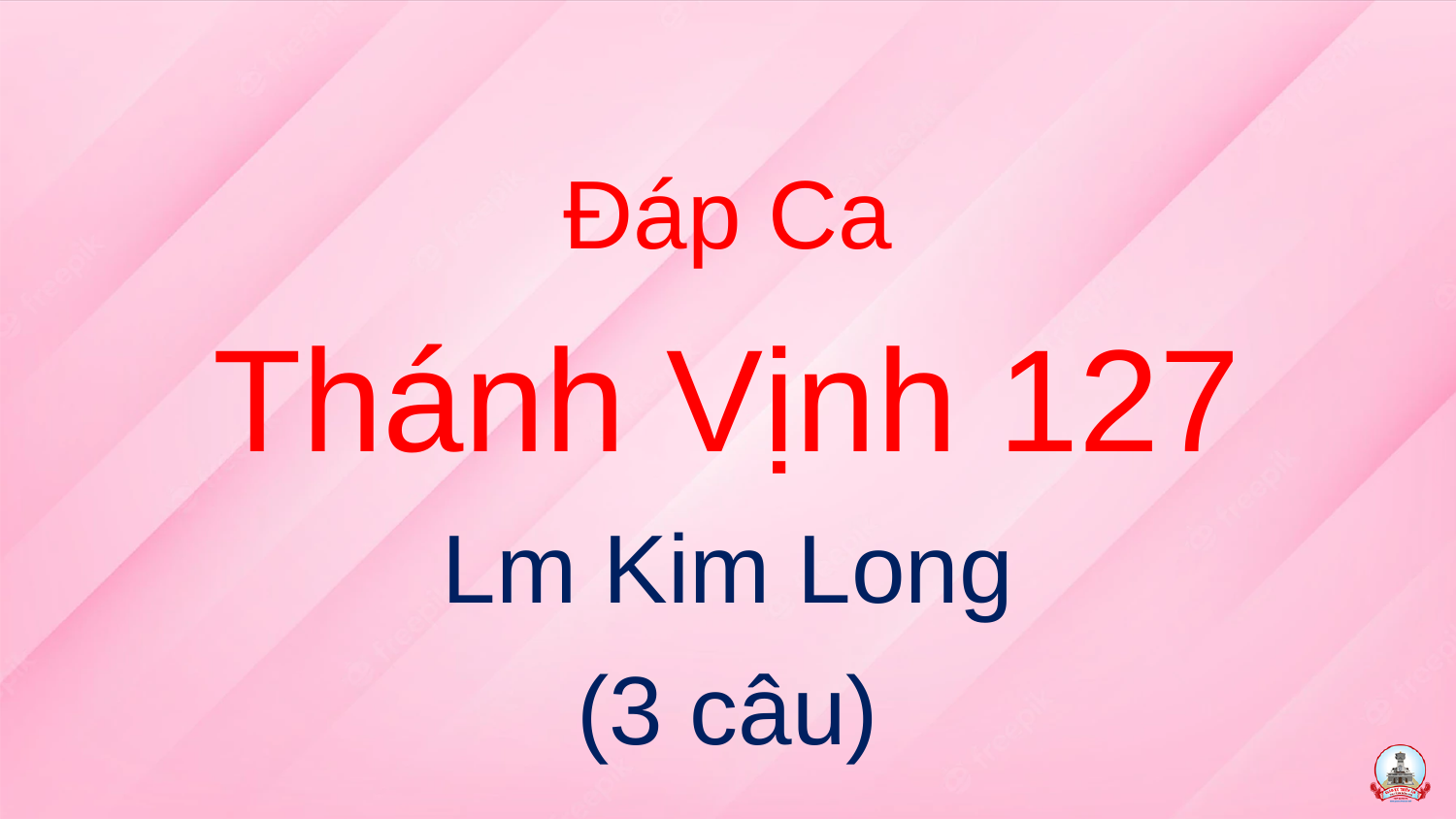

Đáp Ca
Thánh Vịnh 127
Lm Kim Long
(3 câu)

#